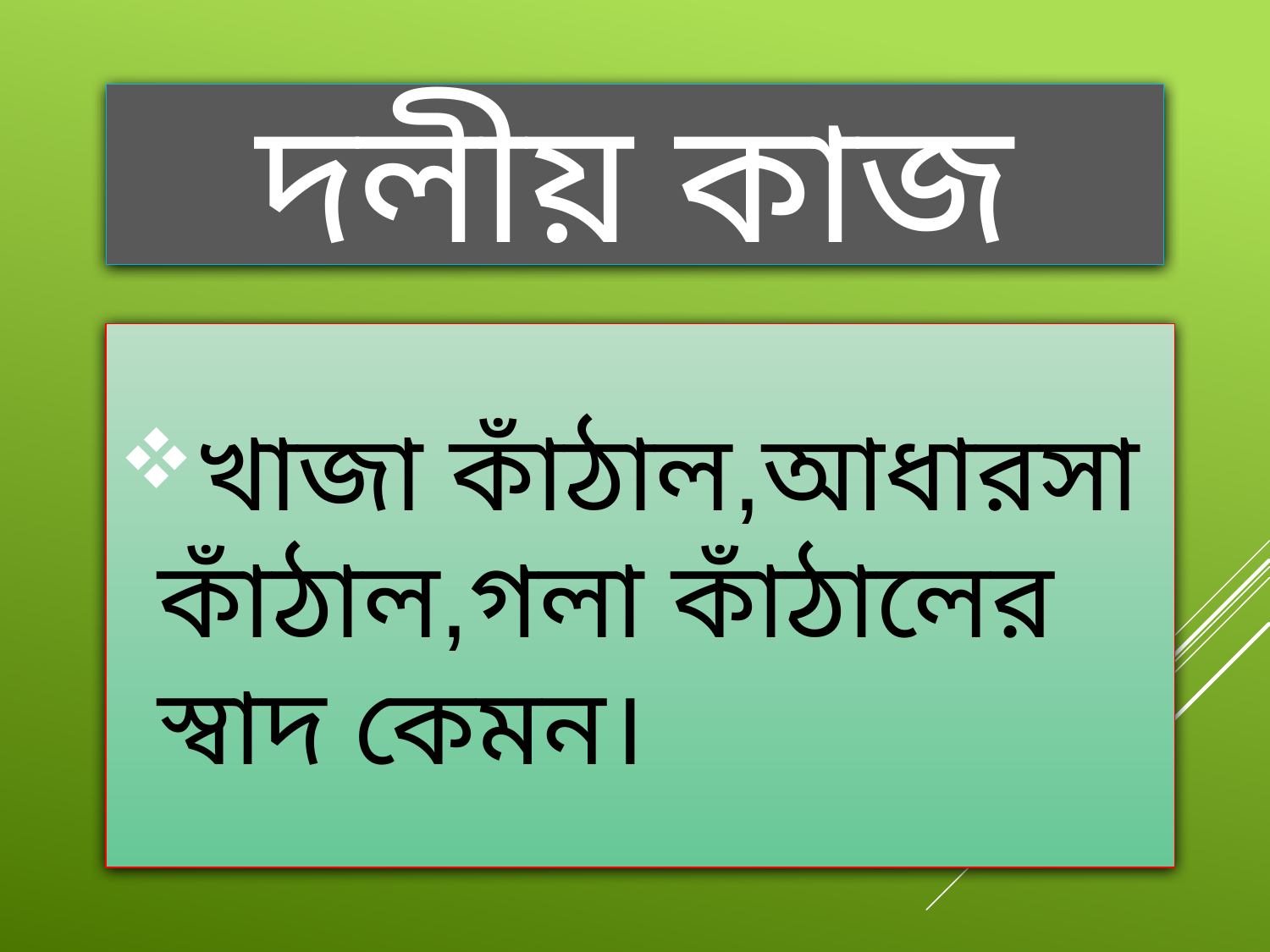

# দলীয় কাজ
খাজা কাঁঠাল,আধারসা কাঁঠাল,গলা কাঁঠালের স্বাদ কেমন।